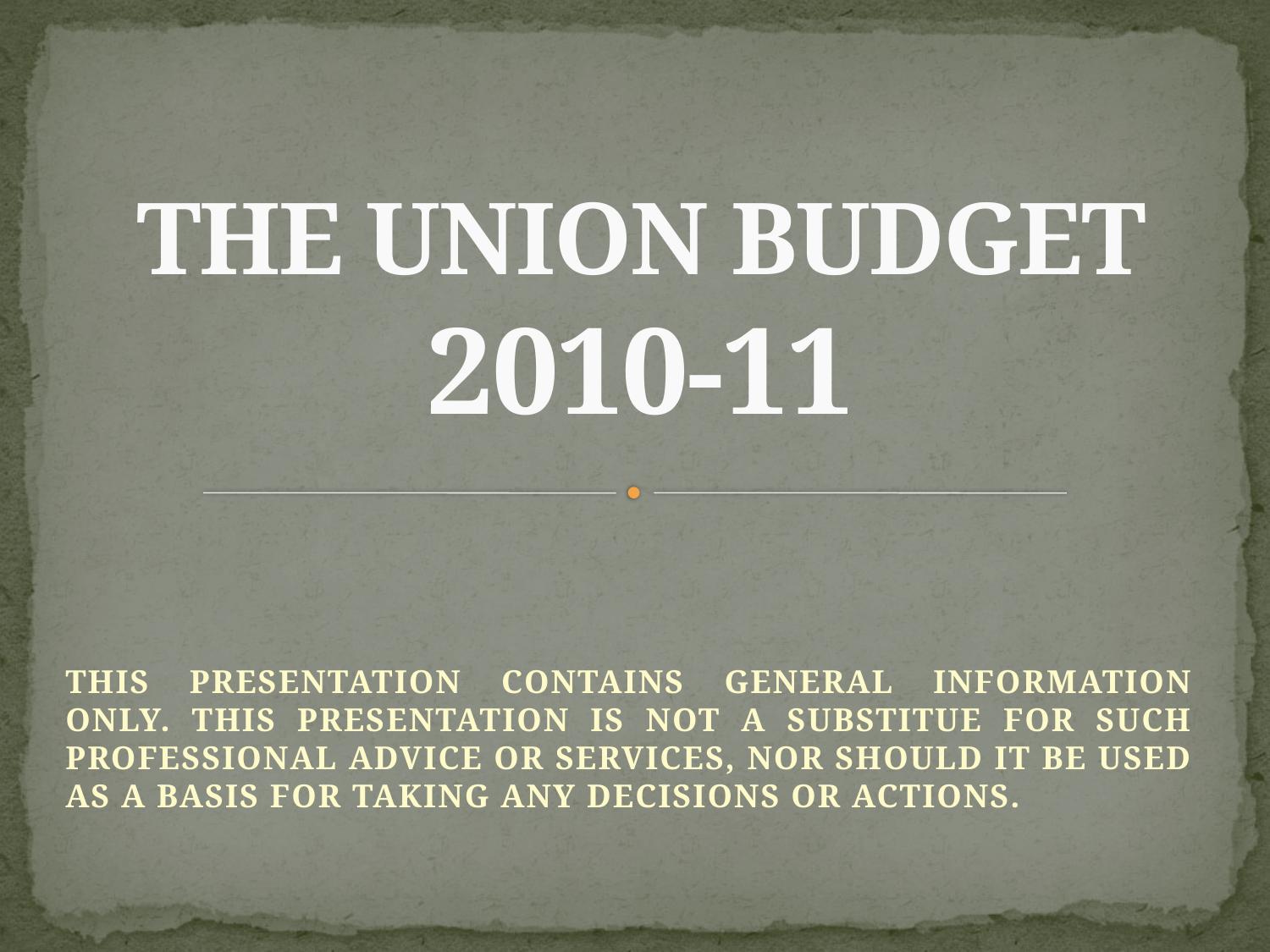

# THE UNION BUDGET 2010-11
THIS PRESENTATION CONTAINS GENERAL INFORMATION ONLY. THIS PRESENTATION IS NOT A SUBSTITUE FOR SUCH PROFESSIONAL ADVICE OR SERVICES, NOR SHOULD IT BE USED AS A BASIS FOR TAKING ANY DECISIONS OR ACTIONS.